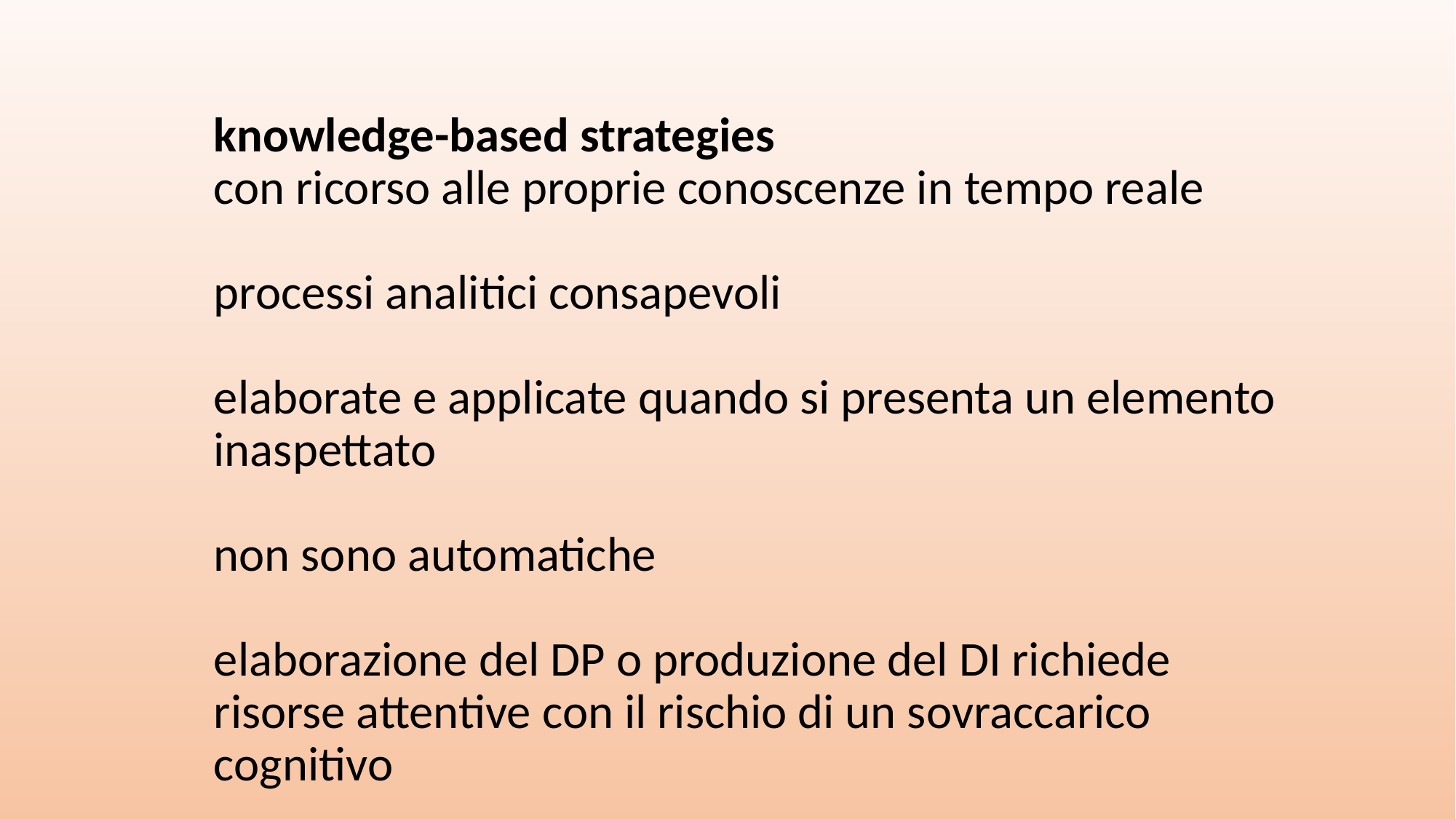

knowledge-based strategies
con ricorso alle proprie conoscenze in tempo reale

processi analitici consapevoli

elaborate e applicate quando si presenta un elemento inaspettato

non sono automatiche

elaborazione del DP o produzione del DI richiede risorse attentive con il rischio di un sovraccarico cognitivo